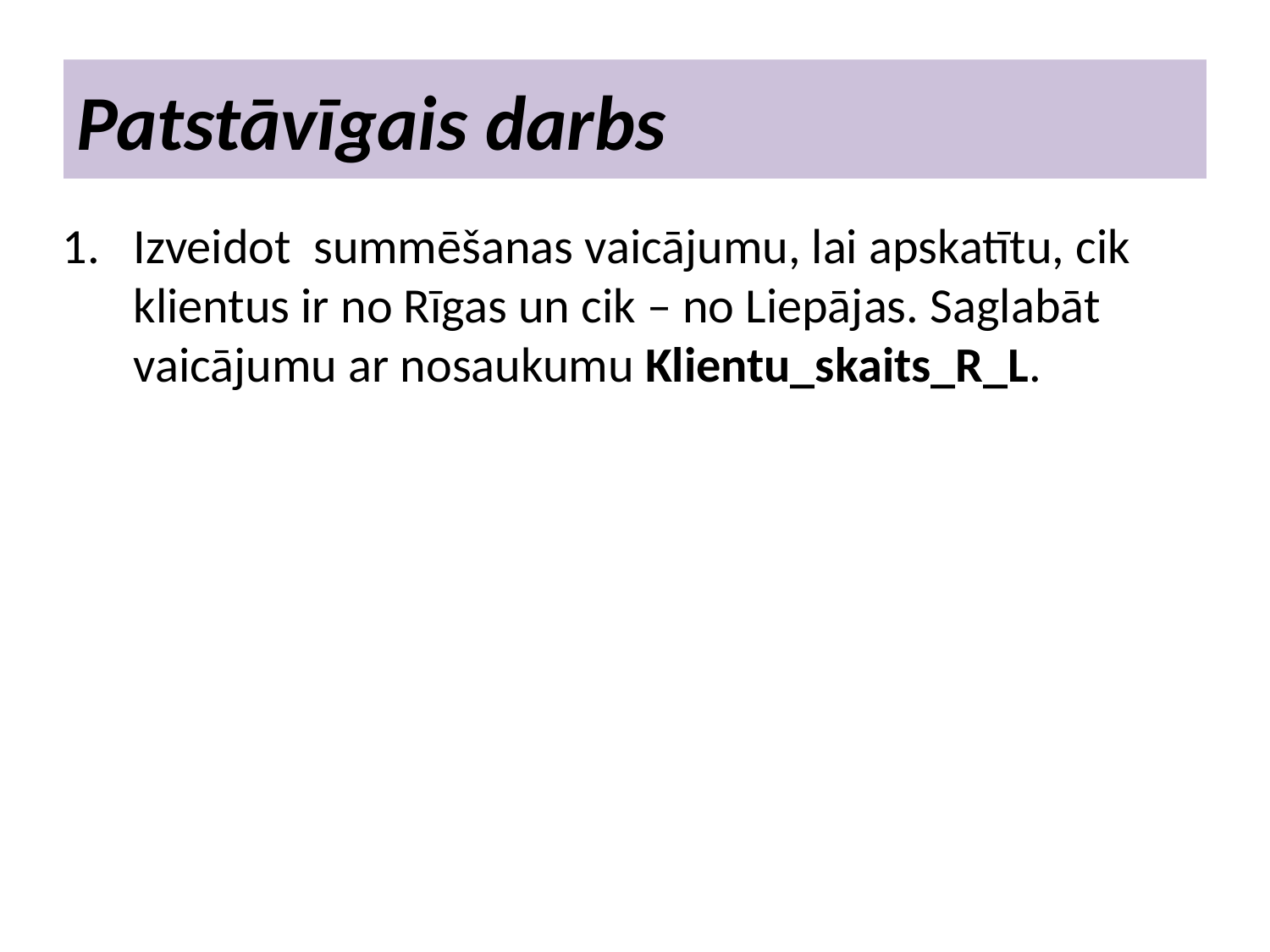

# Patstāvīgais darbs
Izveidot  summēšanas vaicājumu, lai apskatītu, cik klientus ir no Rīgas un cik – no Liepājas. Saglabāt vaicājumu ar nosaukumu Klientu_skaits_R_L.